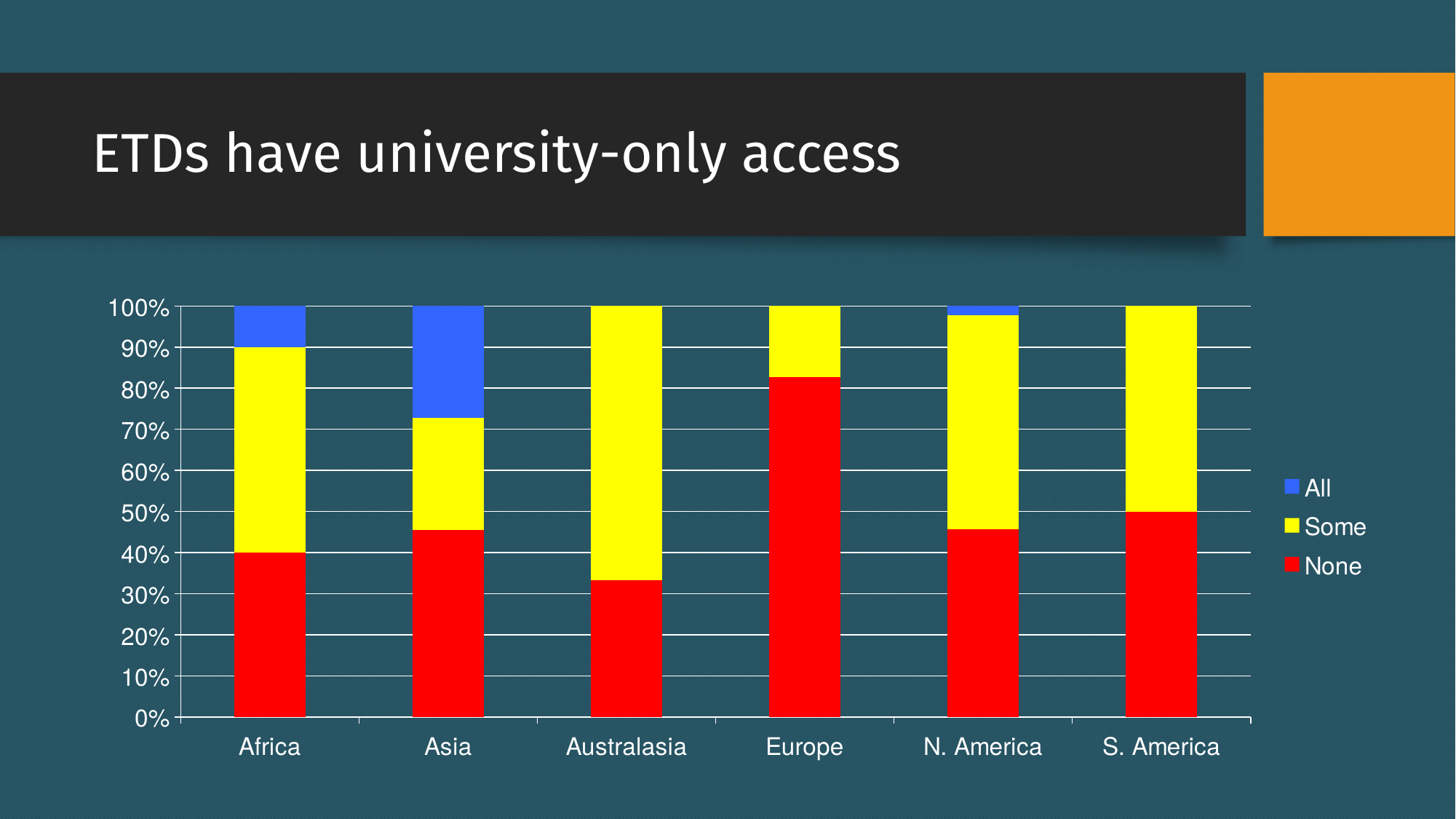

# ETDs have university-only access

### Chart

| Category | None  | Some  | All |
|---|---|---|---|
| Africa | 0.4 | 0.5 | 0.1 |
| Asia | 0.454545454545454 | 0.272727272727273 | 0.272727272727273 |
| Australasia | 0.333333333333333 | 0.666666666666667 | 0.0 |
| Europe | 0.826086956521739 | 0.173913043478261 | 0.0 |
| N. America | 0.45662100456621 | 0.520547945205479 | 0.0228310502283105 |
| S. America | 0.5 | 0.5 | 0.0 |